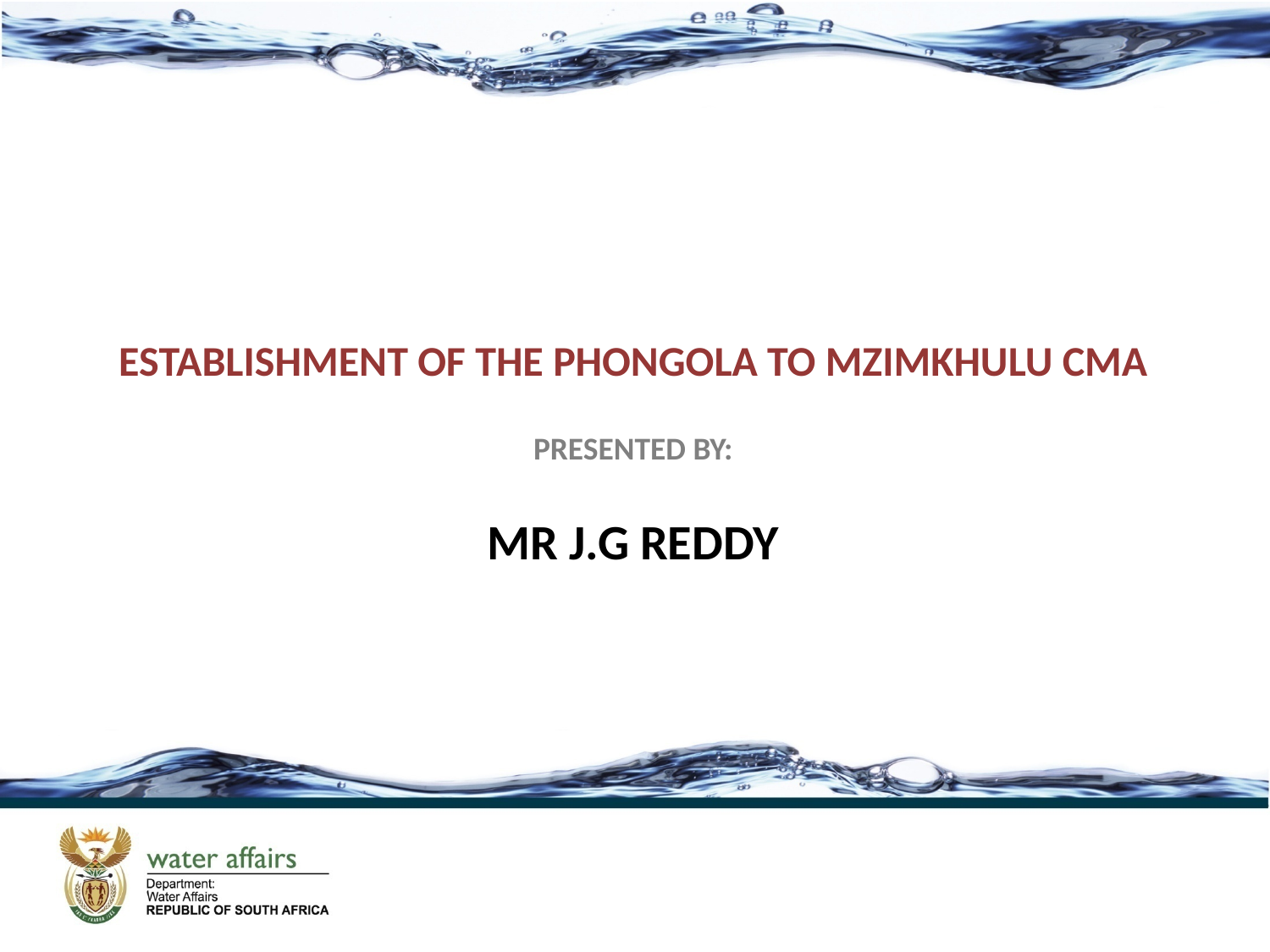

ESTABLISHMENT OF THE PHONGOLA TO MZIMKHULU CMA

PRESENTED BY:

MR J.G REDDY